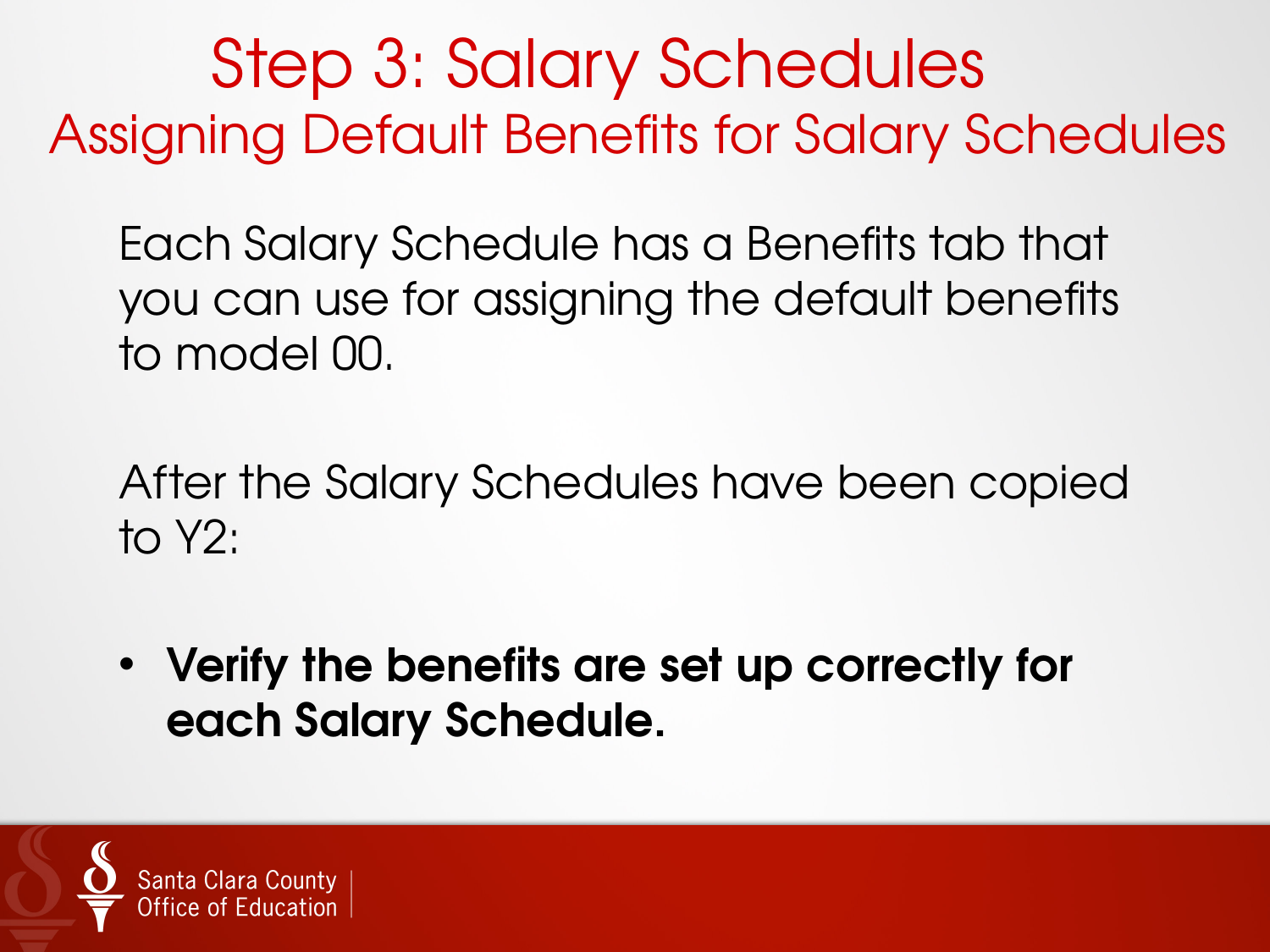

# Step 3: Salary Schedules Assigning Default Benefits for Salary Schedules
Each Salary Schedule has a Benefits tab that you can use for assigning the default benefits to model 00.

After the Salary Schedules have been copied to Y2:

Verify the benefits are set up correctly for each Salary Schedule.